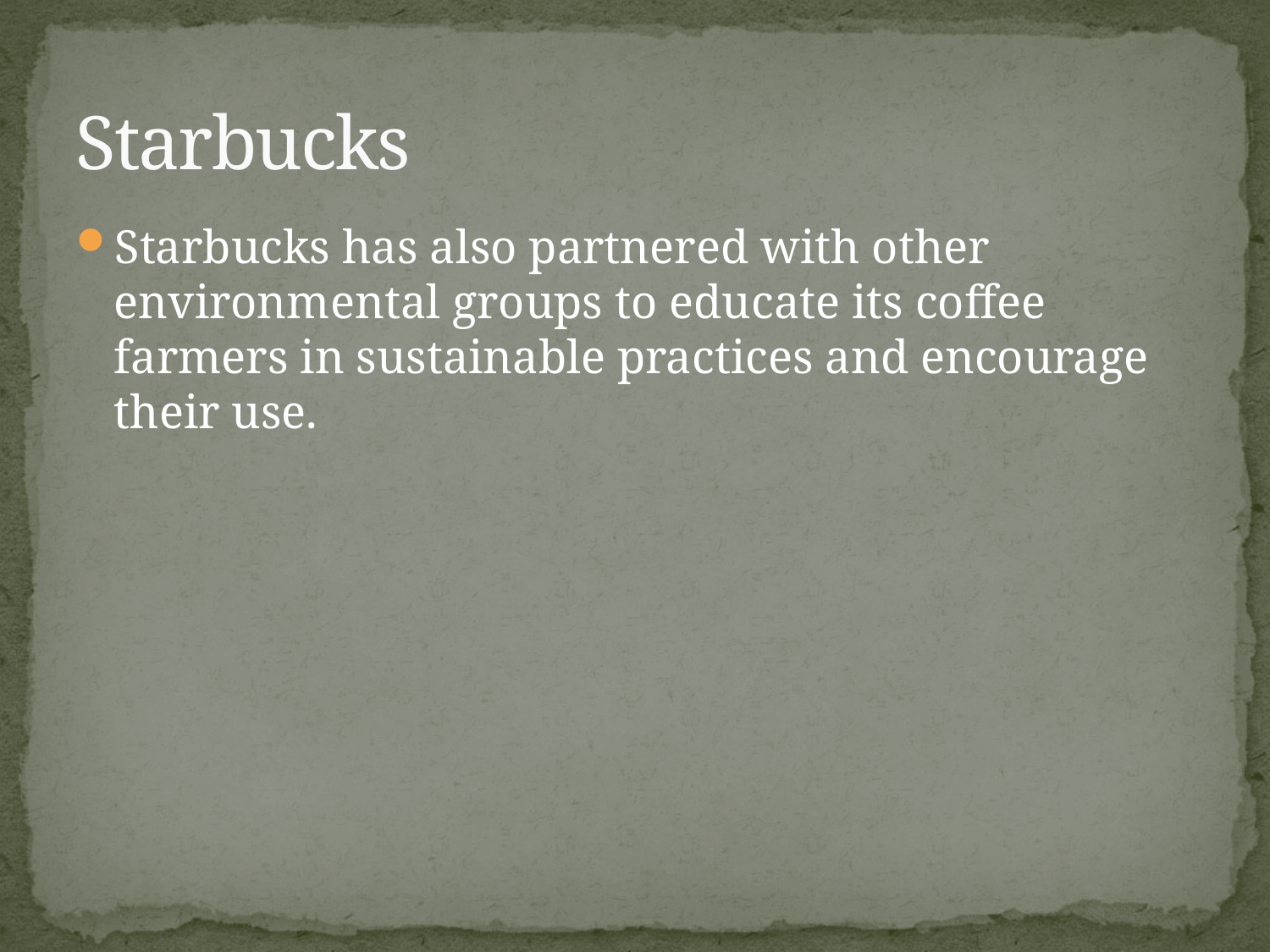

# Starbucks
Starbucks has also partnered with other environmental groups to educate its coffee farmers in sustainable practices and encourage their use.